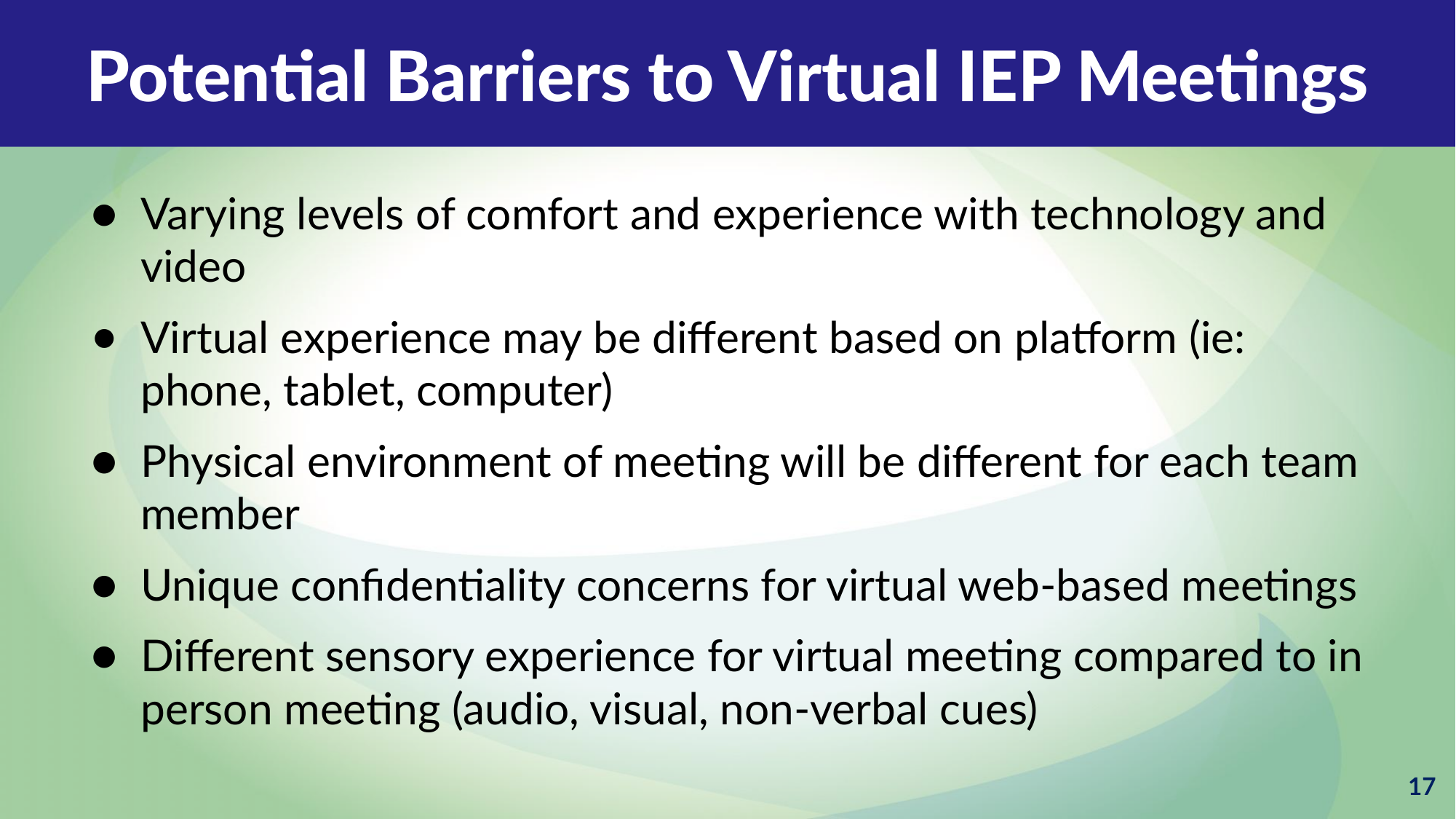

Potential Barriers to Virtual IEP Meetings
Varying levels of comfort and experience with technology and video
Virtual experience may be different based on platform (ie: phone, tablet, computer)
Physical environment of meeting will be different for each team member
Unique confidentiality concerns for virtual web-based meetings
Different sensory experience for virtual meeting compared to in person meeting (audio, visual, non-verbal cues)
17